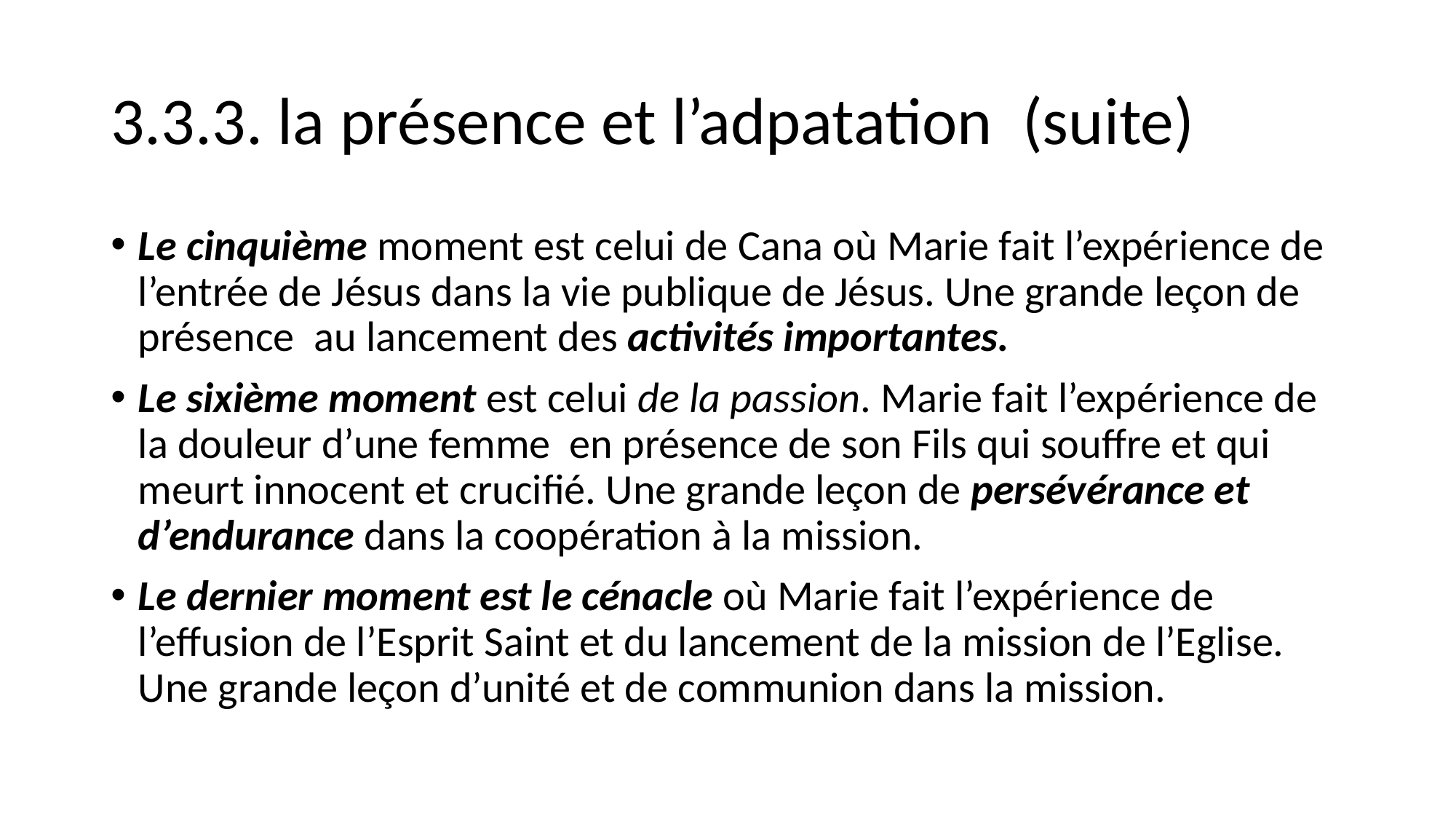

# 3.3.3. la présence et l’adpatation  (suite)
Le cinquième moment est celui de Cana où Marie fait l’expérience de l’entrée de Jésus dans la vie publique de Jésus. Une grande leçon de présence  au lancement des activités importantes.
Le sixième moment est celui de la passion. Marie fait l’expérience de la douleur d’une femme  en présence de son Fils qui souffre et qui meurt innocent et crucifié. Une grande leçon de persévérance et d’endurance dans la coopération à la mission.
Le dernier moment est le cénacle où Marie fait l’expérience de l’effusion de l’Esprit Saint et du lancement de la mission de l’Eglise. Une grande leçon d’unité et de communion dans la mission.